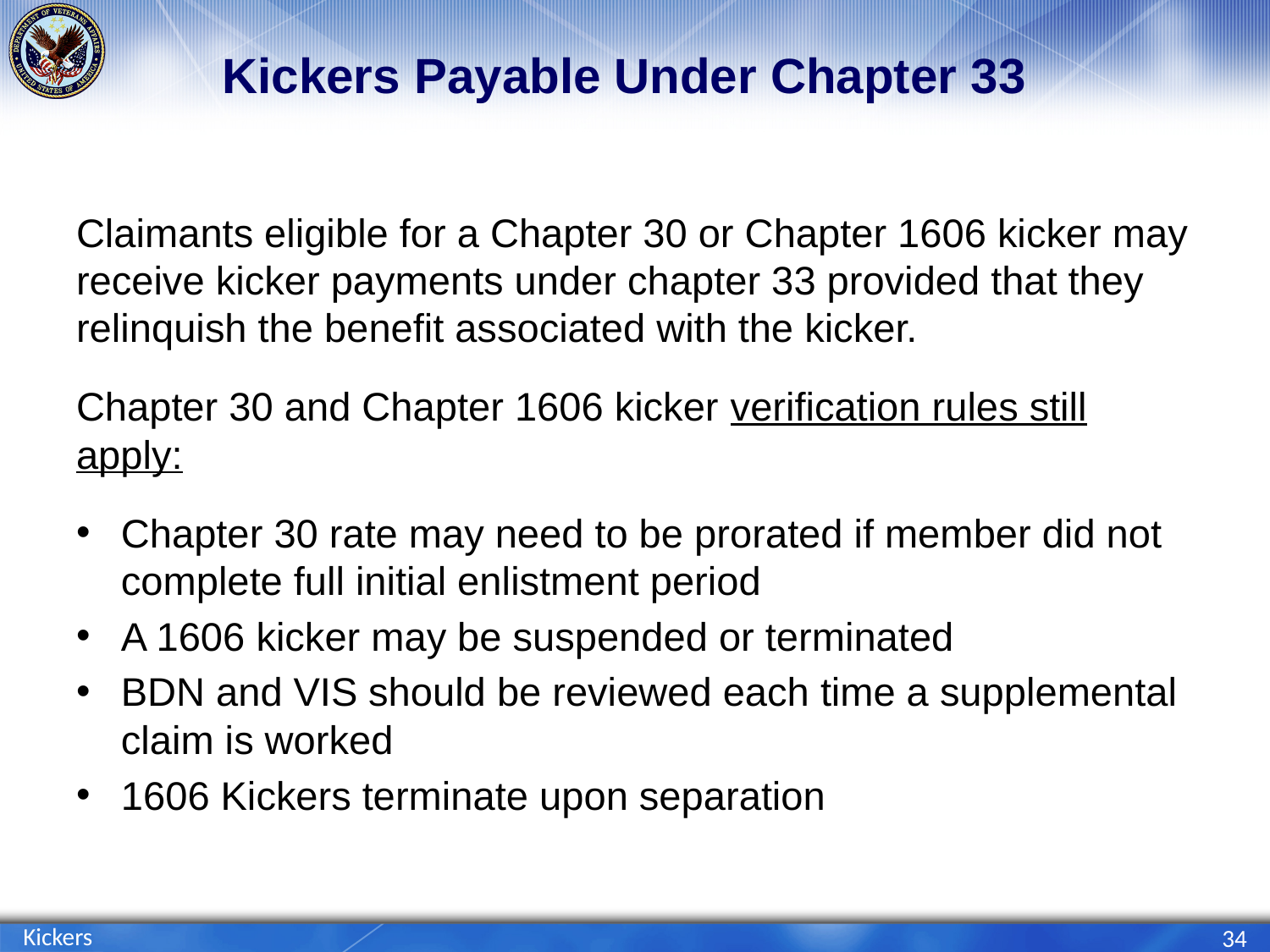

# Kickers Payable Under Chapter 33
Claimants eligible for a Chapter 30 or Chapter 1606 kicker may receive kicker payments under chapter 33 provided that they relinquish the benefit associated with the kicker.

Chapter 30 and Chapter 1606 kicker verification rules still apply:

Chapter 30 rate may need to be prorated if member did not complete full initial enlistment period
A 1606 kicker may be suspended or terminated
BDN and VIS should be reviewed each time a supplemental claim is worked
1606 Kickers terminate upon separation
Kickers
34